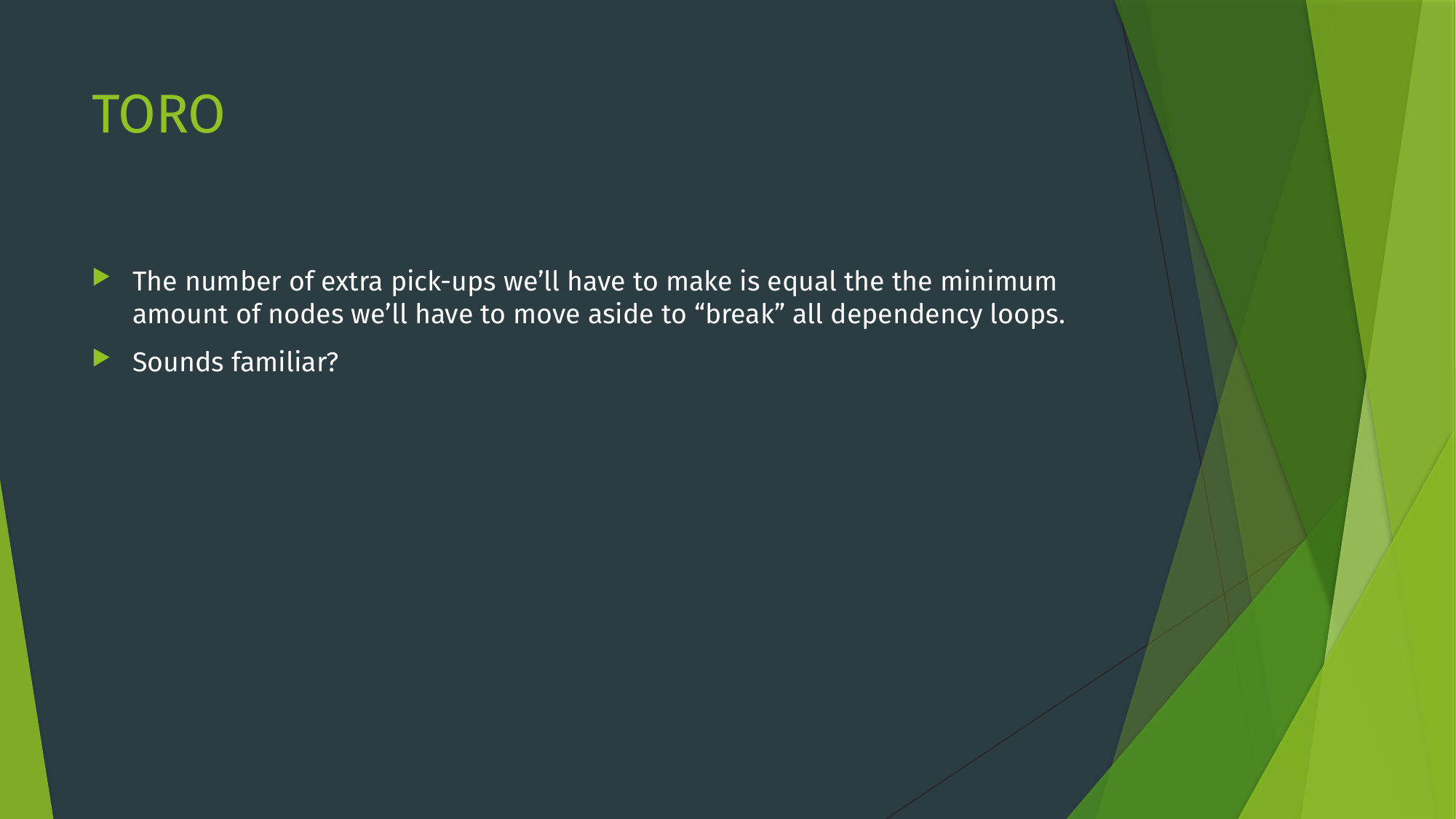

# TORO
The number of extra pick-ups we’ll have to make is equal the the minimum amount of nodes we’ll have to move aside to “break” all dependency loops.
Sounds familiar?